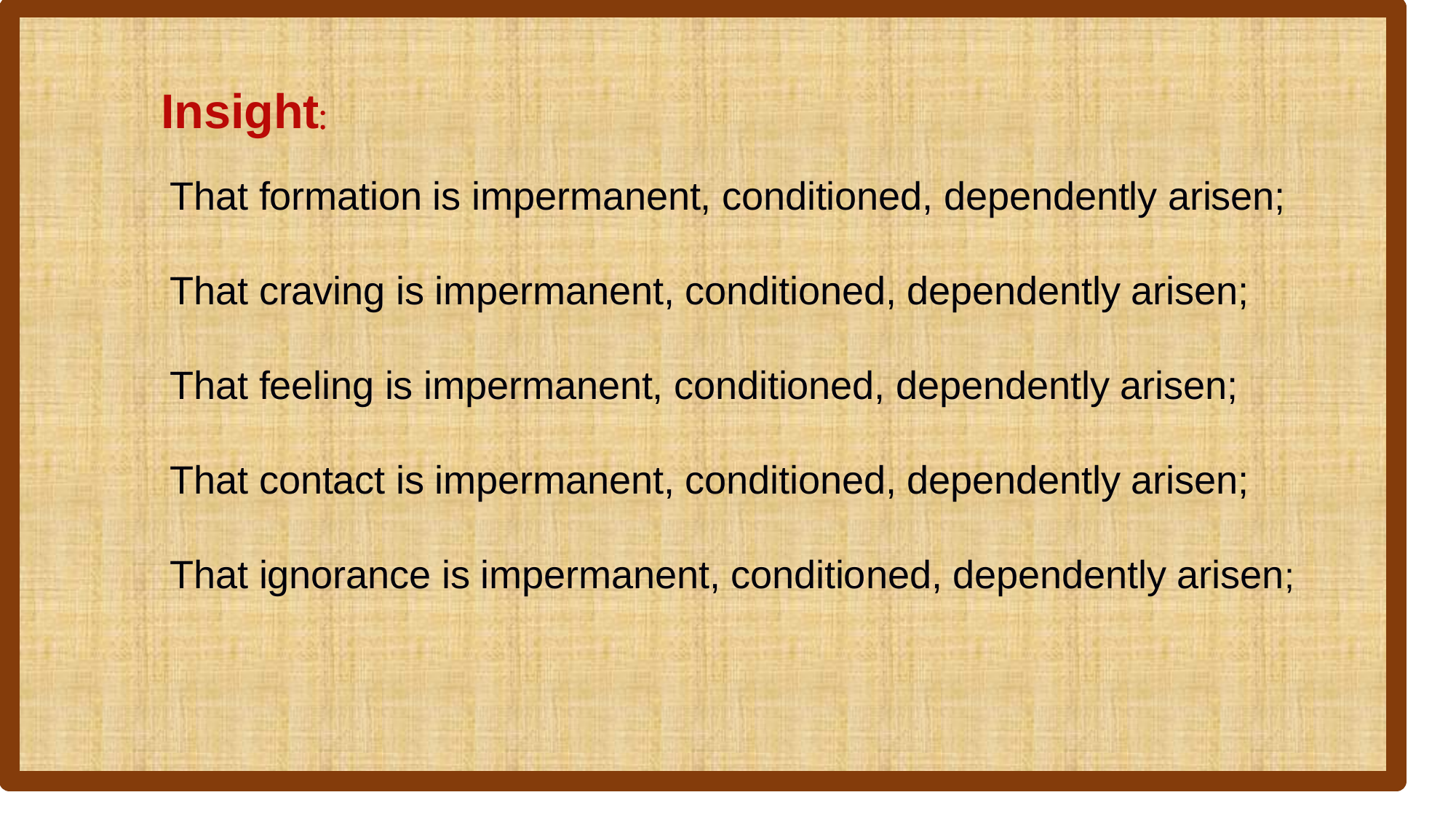

Insight:

		That formation is impermanent, conditioned, dependently arisen;

		That craving is impermanent, conditioned, dependently arisen;

		That feeling is impermanent, conditioned, dependently arisen;

 	That contact is impermanent, conditioned, dependently arisen;

 	That ignorance is impermanent, conditioned, dependently arisen;